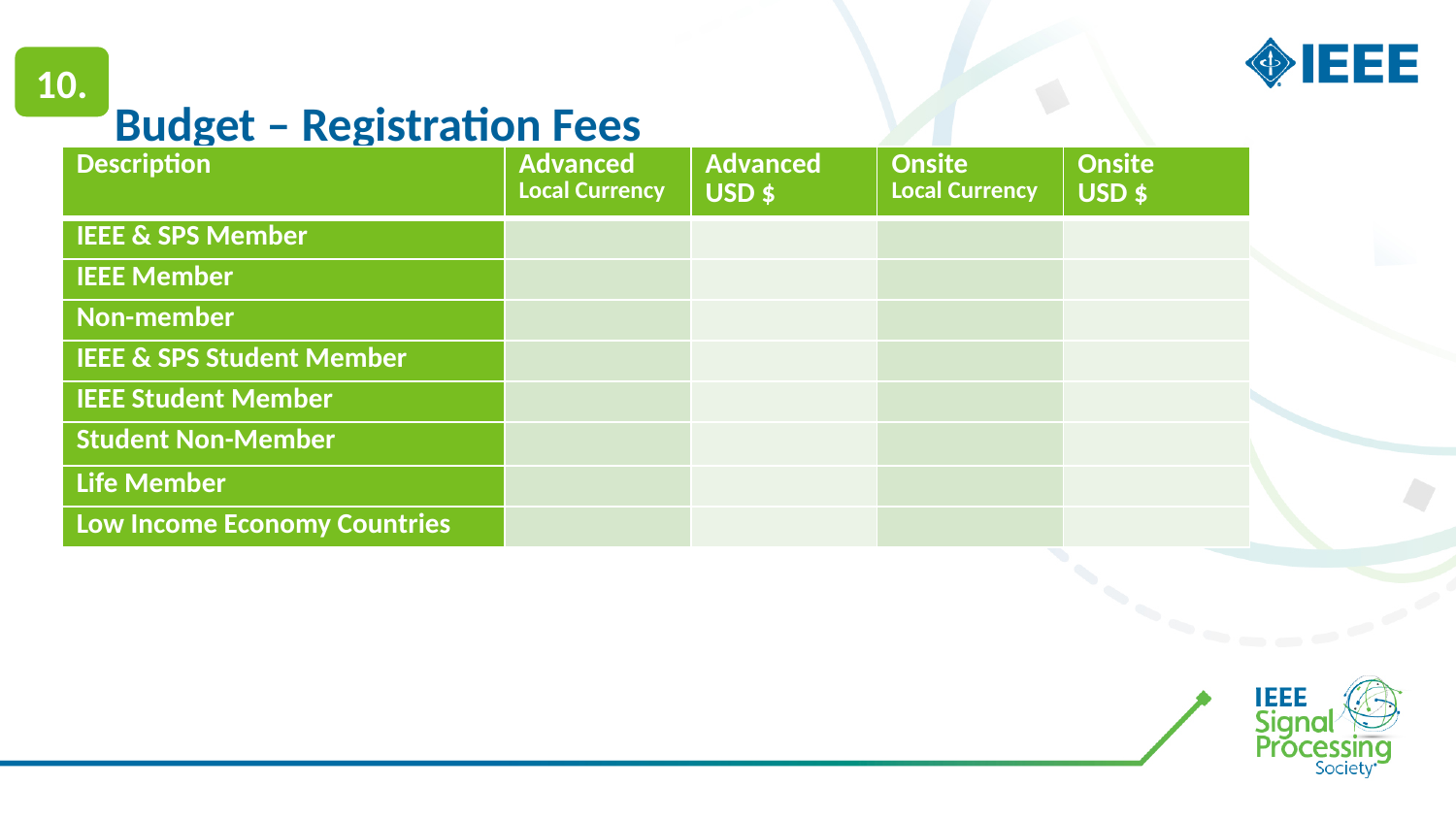

10.
# Budget – Registration Fees
| Description | Advanced Local Currency | Advanced USD $ | Onsite Local Currency | Onsite USD $ |
| --- | --- | --- | --- | --- |
| IEEE & SPS Member |  |  |  |  |
| IEEE Member |  |  |  |  |
| Non-member |  |  |  |  |
| IEEE & SPS Student Member |  |  |  |  |
| IEEE Student Member |  |  |  |  |
| Student Non-Member |  |  |  |  |
| Life Member |  |  |  |  |
| Low Income Economy Countries |  |  |  |  |